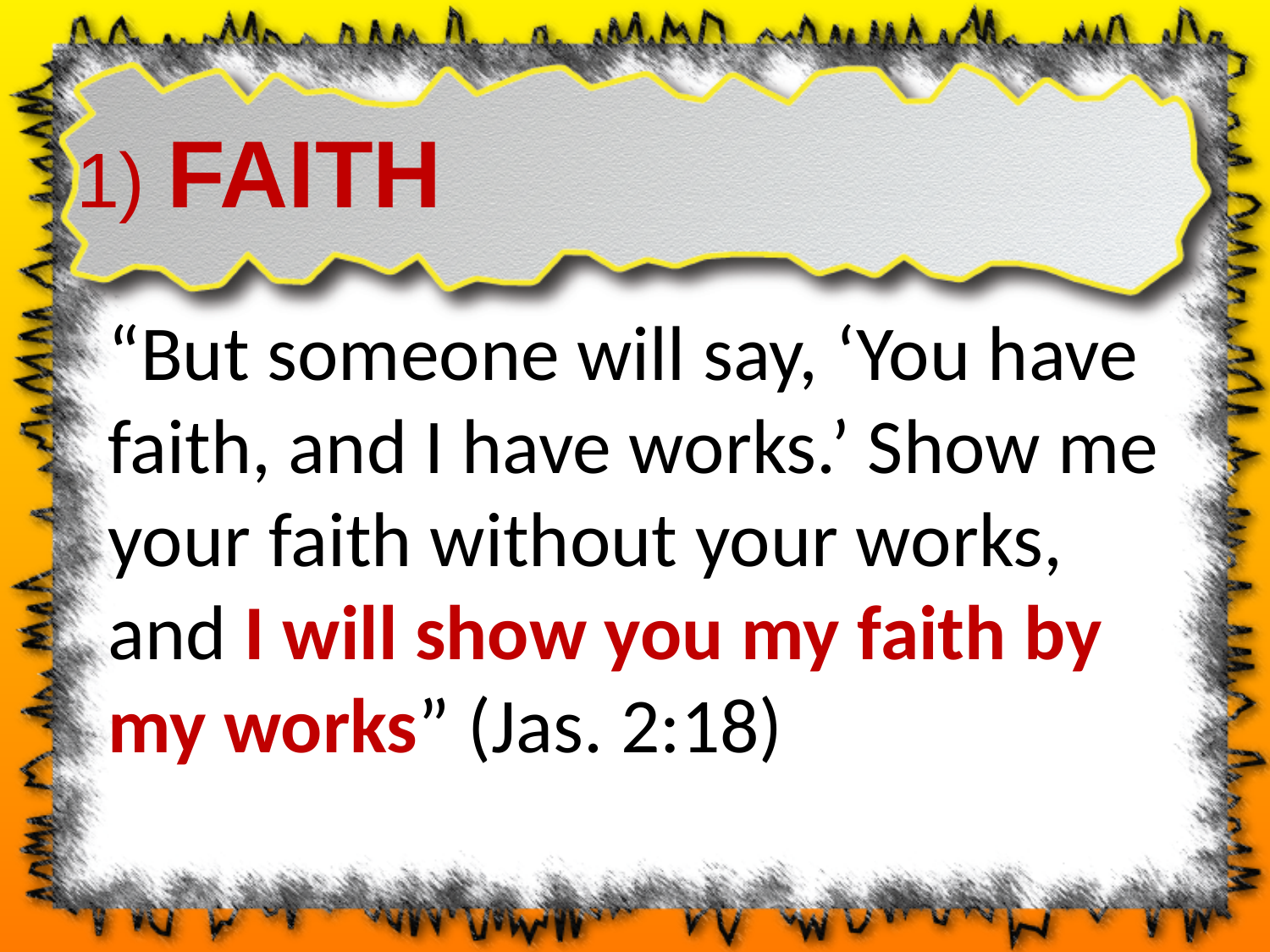

# 1) FAITH
“But someone will say, ‘You have faith, and I have works.’ Show me your faith without your works, and I will show you my faith by my works” (Jas. 2:18)